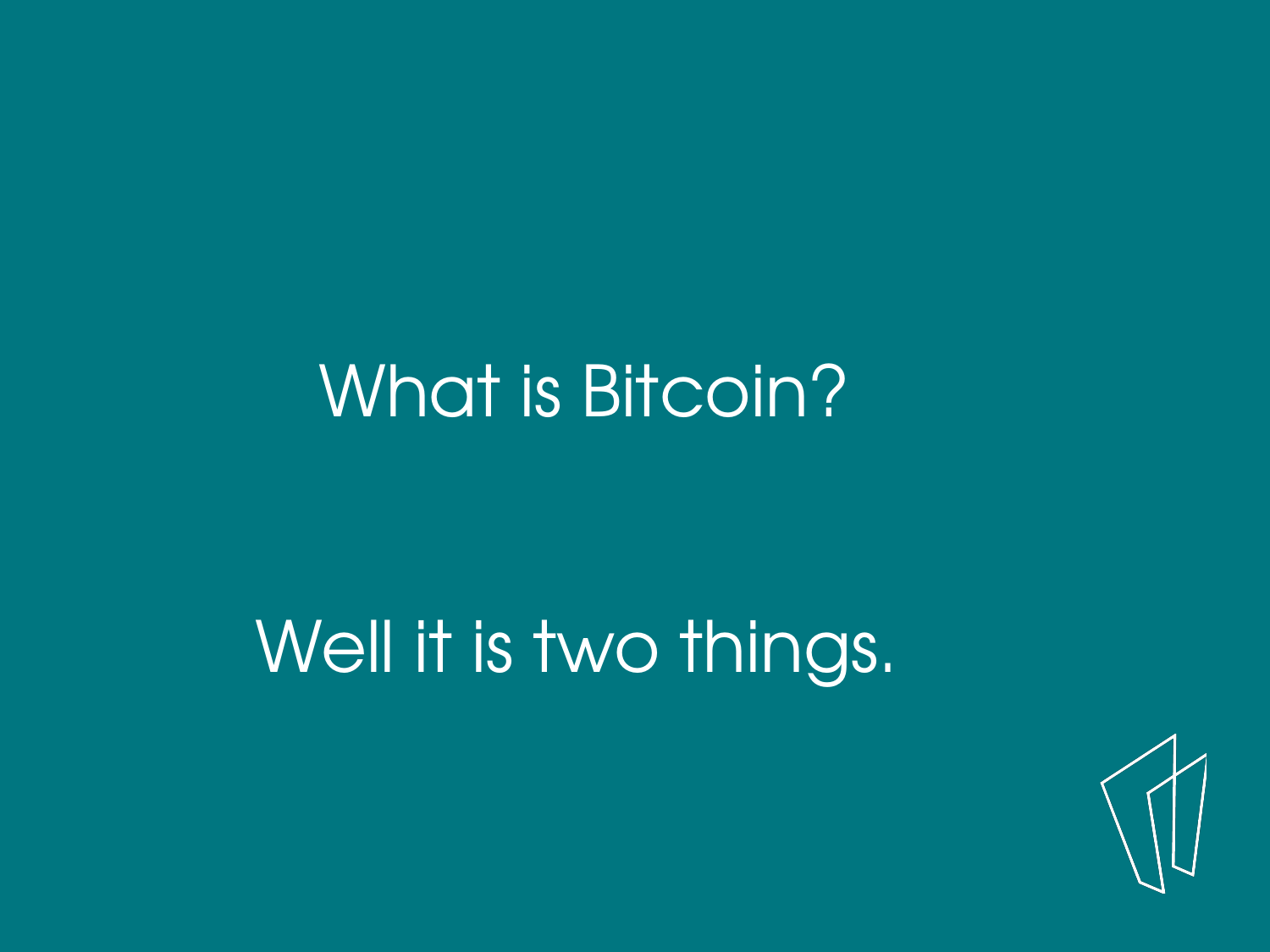

What is Bitcoin?
Well it is two things.